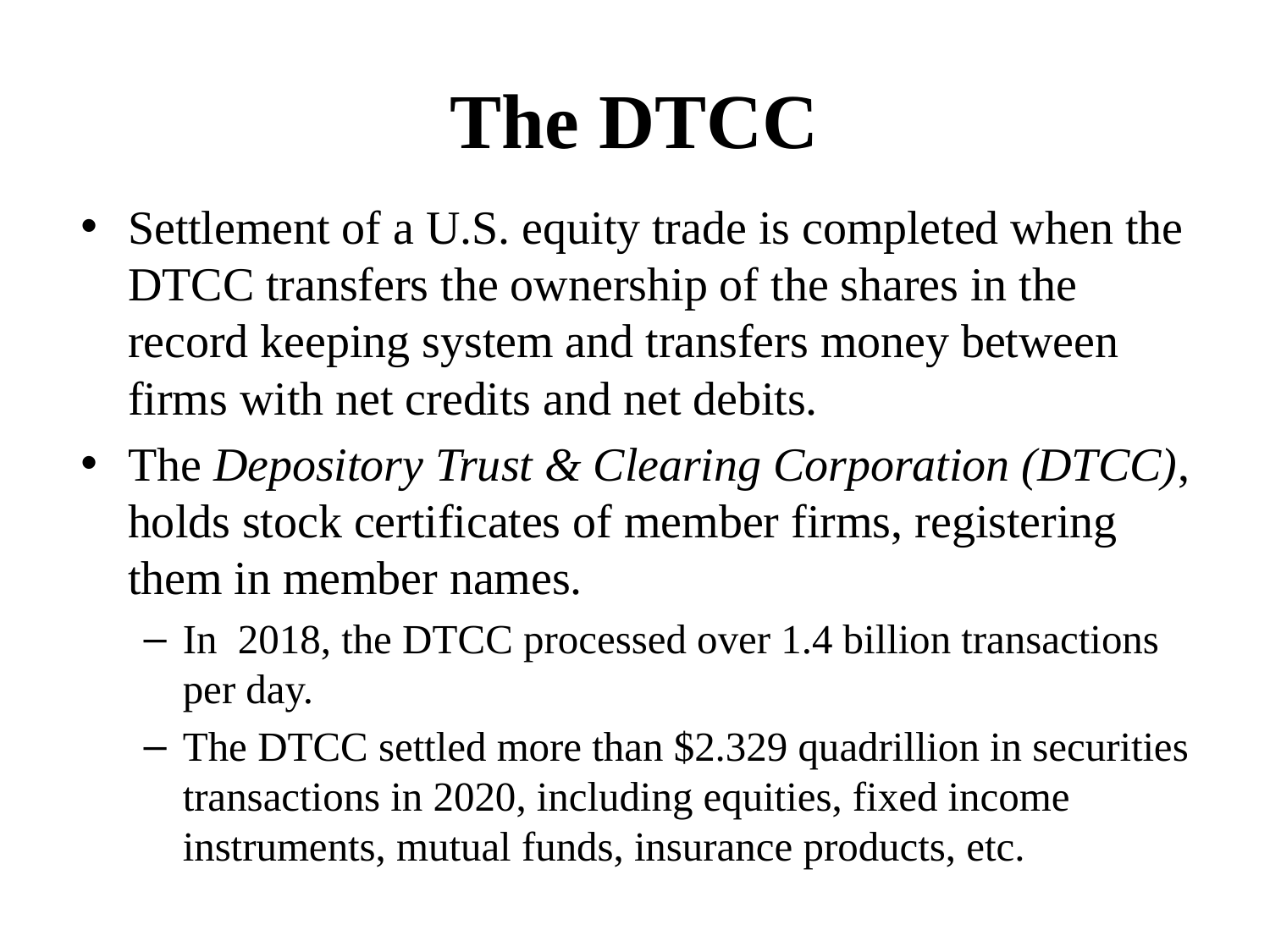

# The DTCC
Settlement of a U.S. equity trade is completed when the DTCC transfers the ownership of the shares in the record keeping system and transfers money between firms with net credits and net debits.
The Depository Trust & Clearing Corporation (DTCC), holds stock certificates of member firms, registering them in member names.
In  2018, the DTCC processed over 1.4 billion transactions per day.
The DTCC settled more than $2.329 quadrillion in securities transactions in 2020, including equities, fixed income instruments, mutual funds, insurance products, etc.